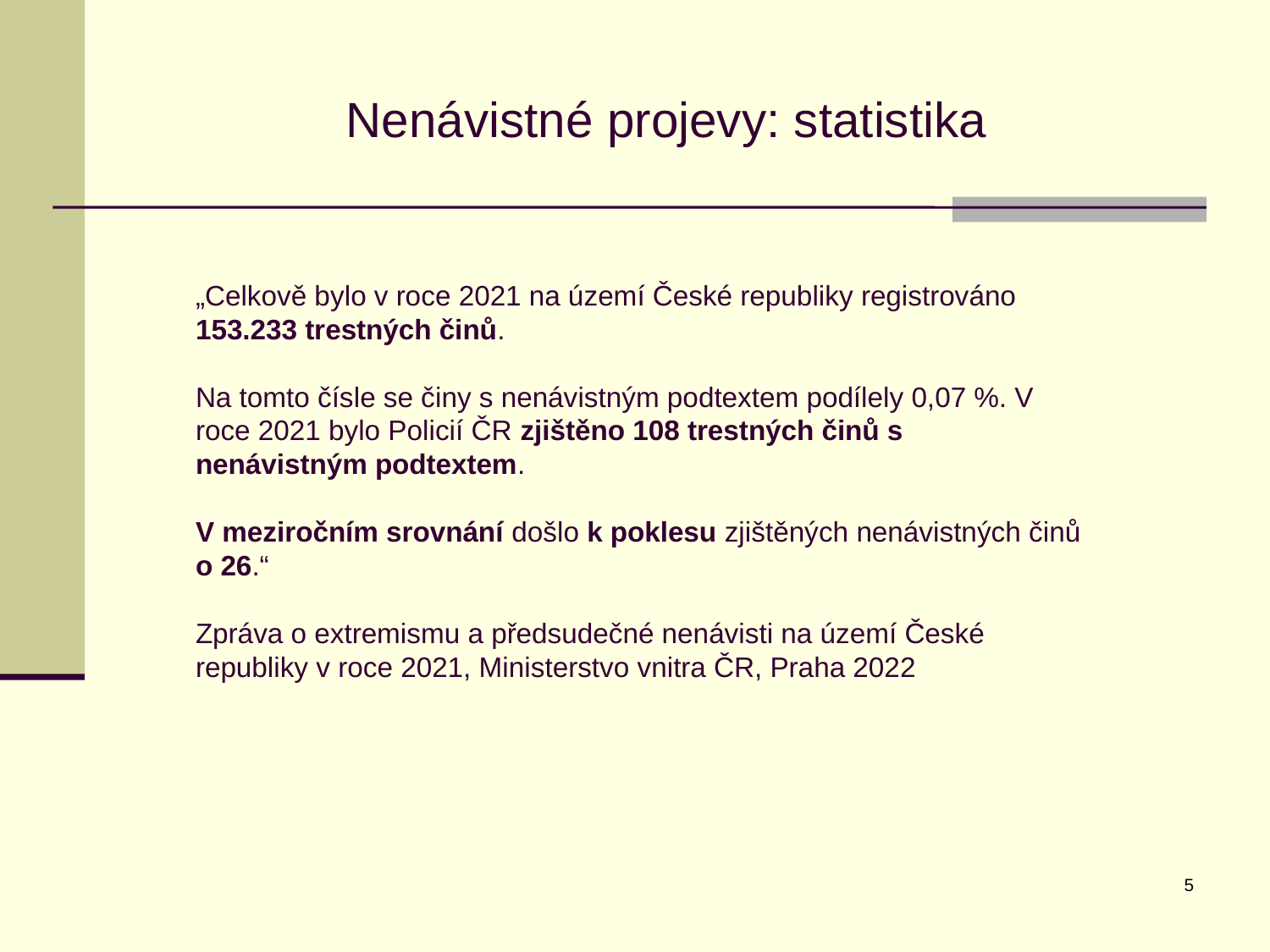

# Nenávistné projevy: statistika
„Celkově bylo v roce 2021 na území České republiky registrováno 153.233 trestných činů.

Na tomto čísle se činy s nenávistným podtextem podílely 0,07 %. V roce 2021 bylo Policií ČR zjištěno 108 trestných činů s nenávistným podtextem.

V meziročním srovnání došlo k poklesu zjištěných nenávistných činů o 26.“

Zpráva o extremismu a předsudečné nenávisti na území České republiky v roce 2021, Ministerstvo vnitra ČR, Praha 2022

5